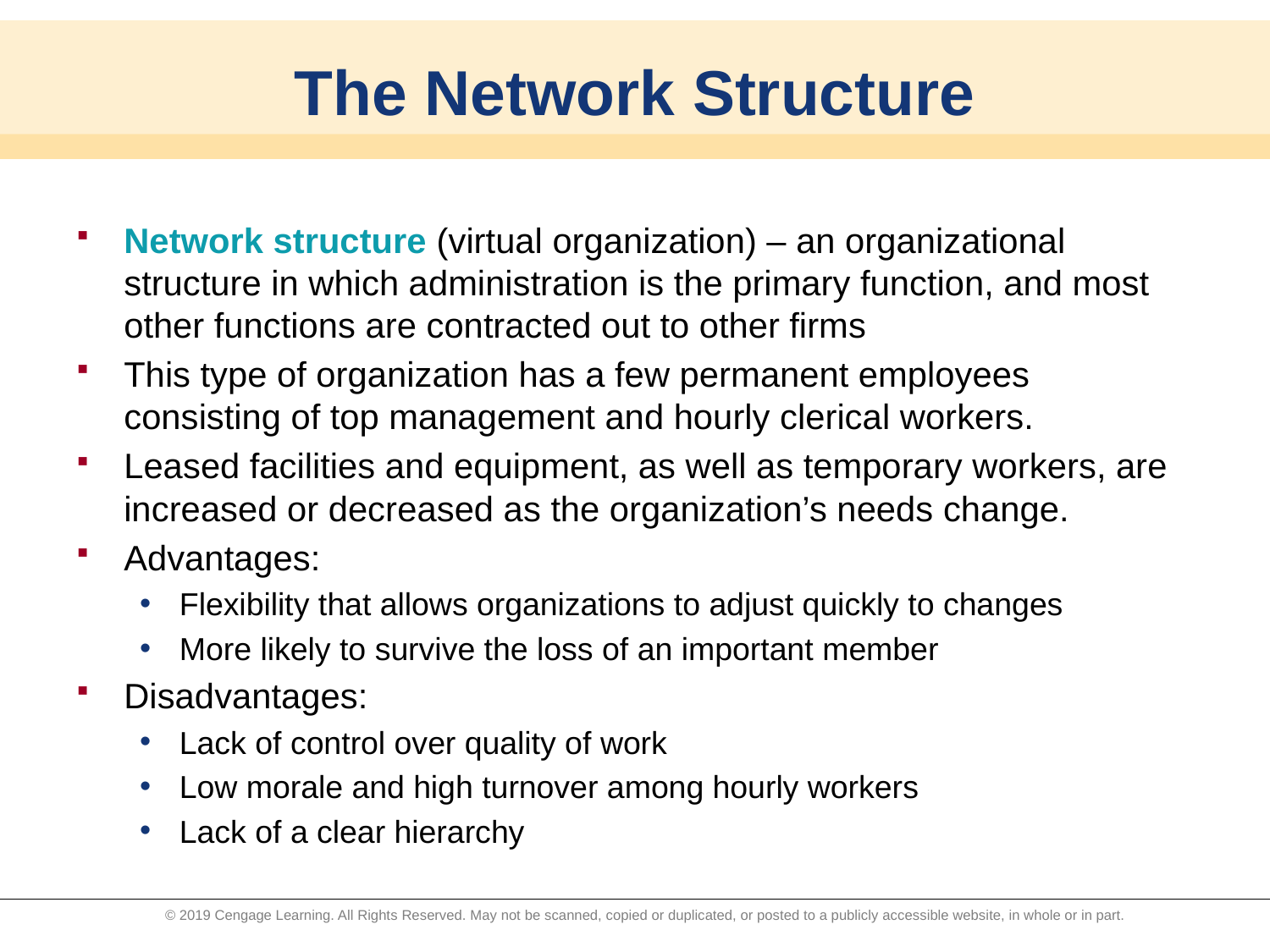

# The Network Structure
Network structure (virtual organization) – an organizational structure in which administration is the primary function, and most other functions are contracted out to other firms
This type of organization has a few permanent employees consisting of top management and hourly clerical workers.
Leased facilities and equipment, as well as temporary workers, are increased or decreased as the organization’s needs change.
Advantages:
Flexibility that allows organizations to adjust quickly to changes
More likely to survive the loss of an important member
Disadvantages:
Lack of control over quality of work
Low morale and high turnover among hourly workers
Lack of a clear hierarchy